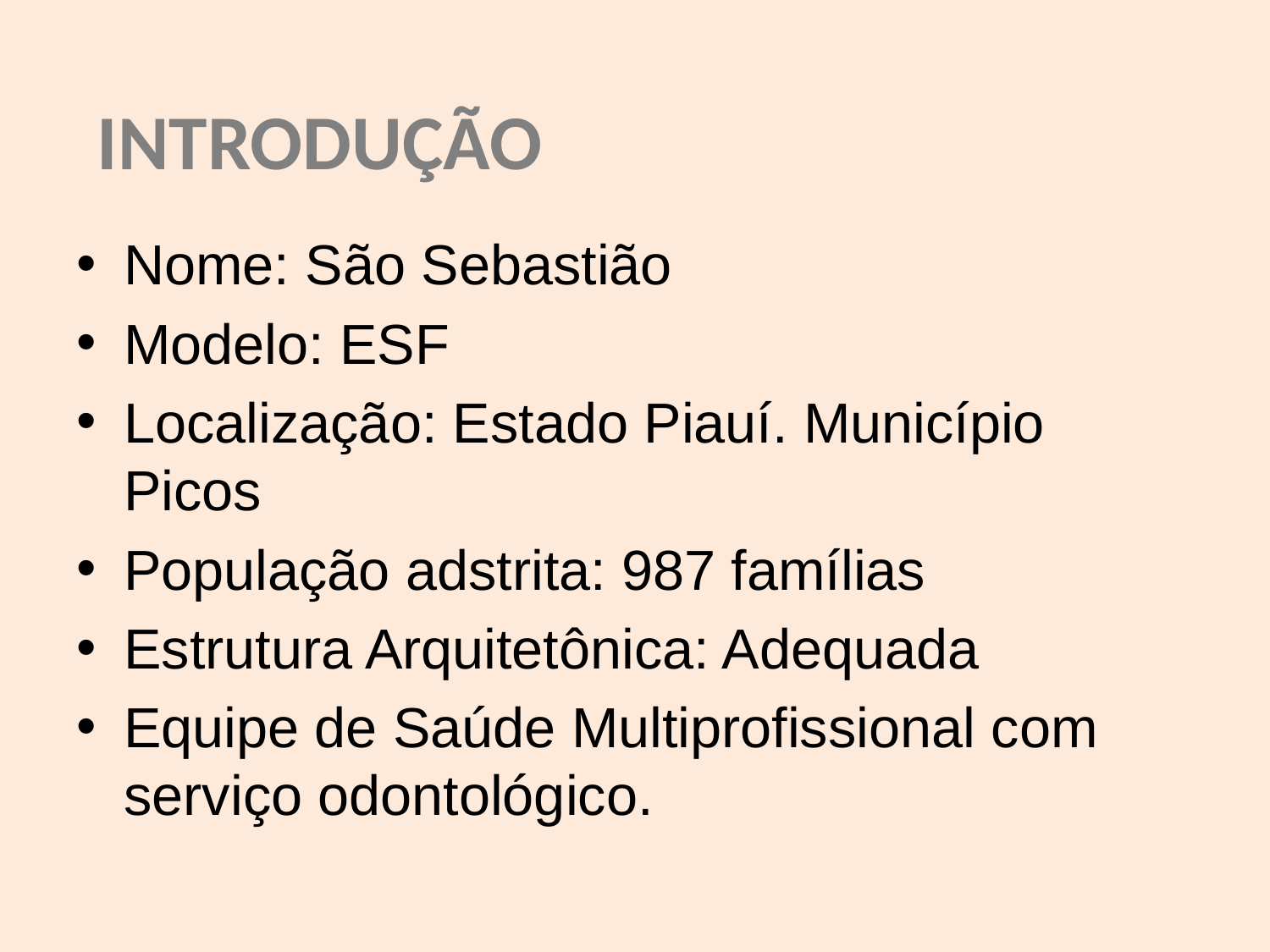

INTRODUÇÃO
Nome: São Sebastião
Modelo: ESF
Localização: Estado Piauí. Município Picos
População adstrita: 987 famílias
Estrutura Arquitetônica: Adequada
Equipe de Saúde Multiprofissional com serviço odontológico.